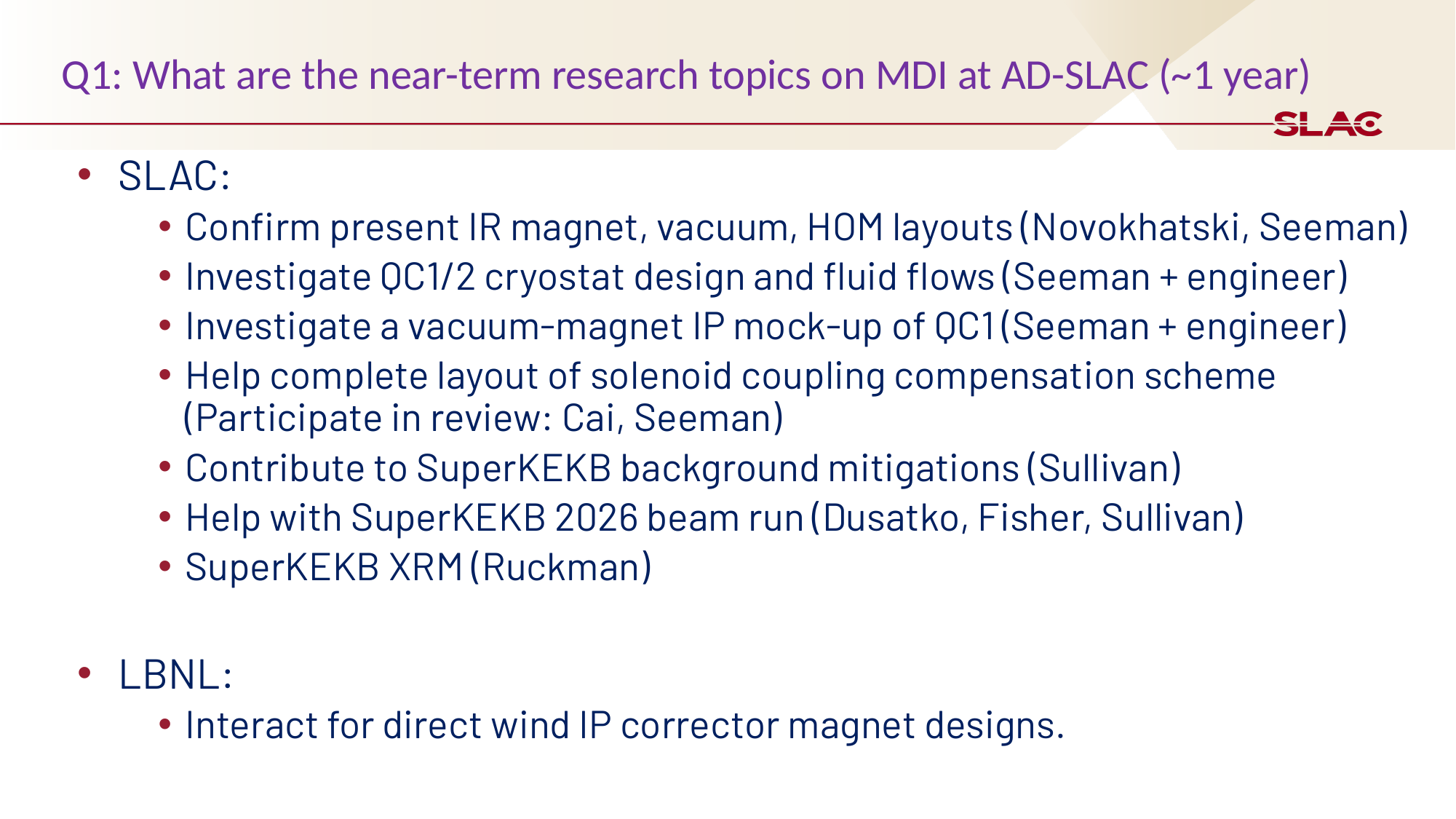

# Q1: What are the near-term research topics on MDI at AD-SLAC (~1 year)
SLAC:
Confirm present IR magnet, vacuum, HOM layouts (Novokhatski, Seeman)
Investigate QC1/2 cryostat design and fluid flows (Seeman + engineer)
Investigate a vacuum-magnet IP mock-up of QC1 (Seeman + engineer)
Help complete layout of solenoid coupling compensation scheme (Participate in review: Cai, Seeman)
Contribute to SuperKEKB background mitigations (Sullivan)
Help with SuperKEKB 2026 beam run (Dusatko, Fisher, Sullivan)
SuperKEKB XRM (Ruckman)

LBNL:
Interact for direct wind IP corrector magnet designs.